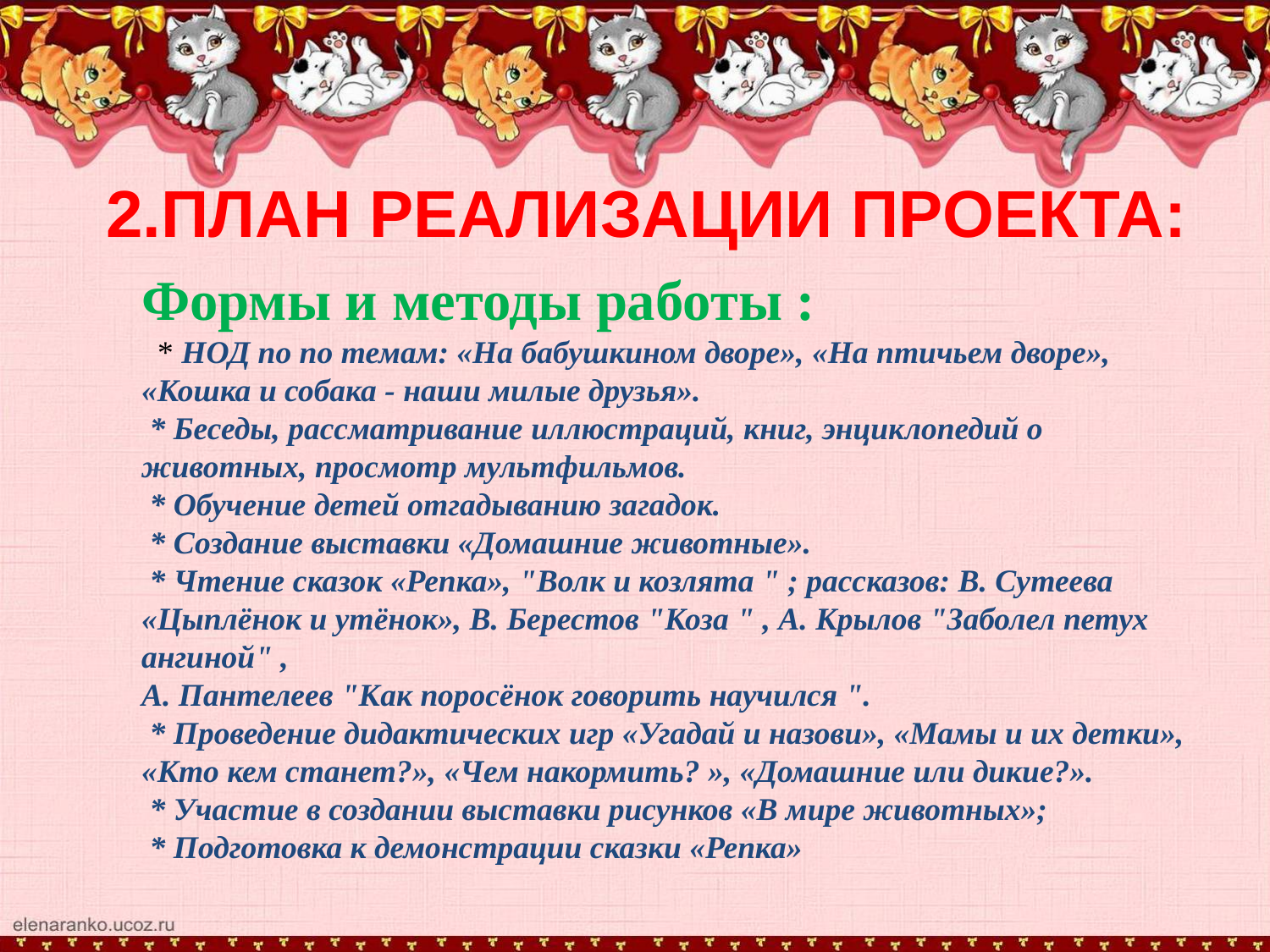

# 2.ПЛАН РЕАЛИЗАЦИИ ПРОЕКТА:
Формы и методы работы :
  * НОД по по темам: «На бабушкином дворе», «На птичьем дворе», «Кошка и собака - наши милые друзья».
 * Беседы, рассматривание иллюстраций, книг, энциклопедий о животных, просмотр мультфильмов.
 * Обучение детей отгадыванию загадок.
 * Создание выставки «Домашние животные».
 * Чтение сказок «Репка», "Волк и козлята " ; рассказов: В. Сутеева «Цыплёнок и утёнок», В. Берестов "Коза " , А. Крылов "Заболел петух ангиной" ,
А. Пантелеев "Как поросёнок говорить научился ".
 * Проведение дидактических игр «Угадай и назови», «Мамы и их детки», «Кто кем станет?», «Чем накормить? », «Домашние или дикие?».
 * Участие в создании выставки рисунков «В мире животных»;
 * Подготовка к демонстрации сказки «Репка»